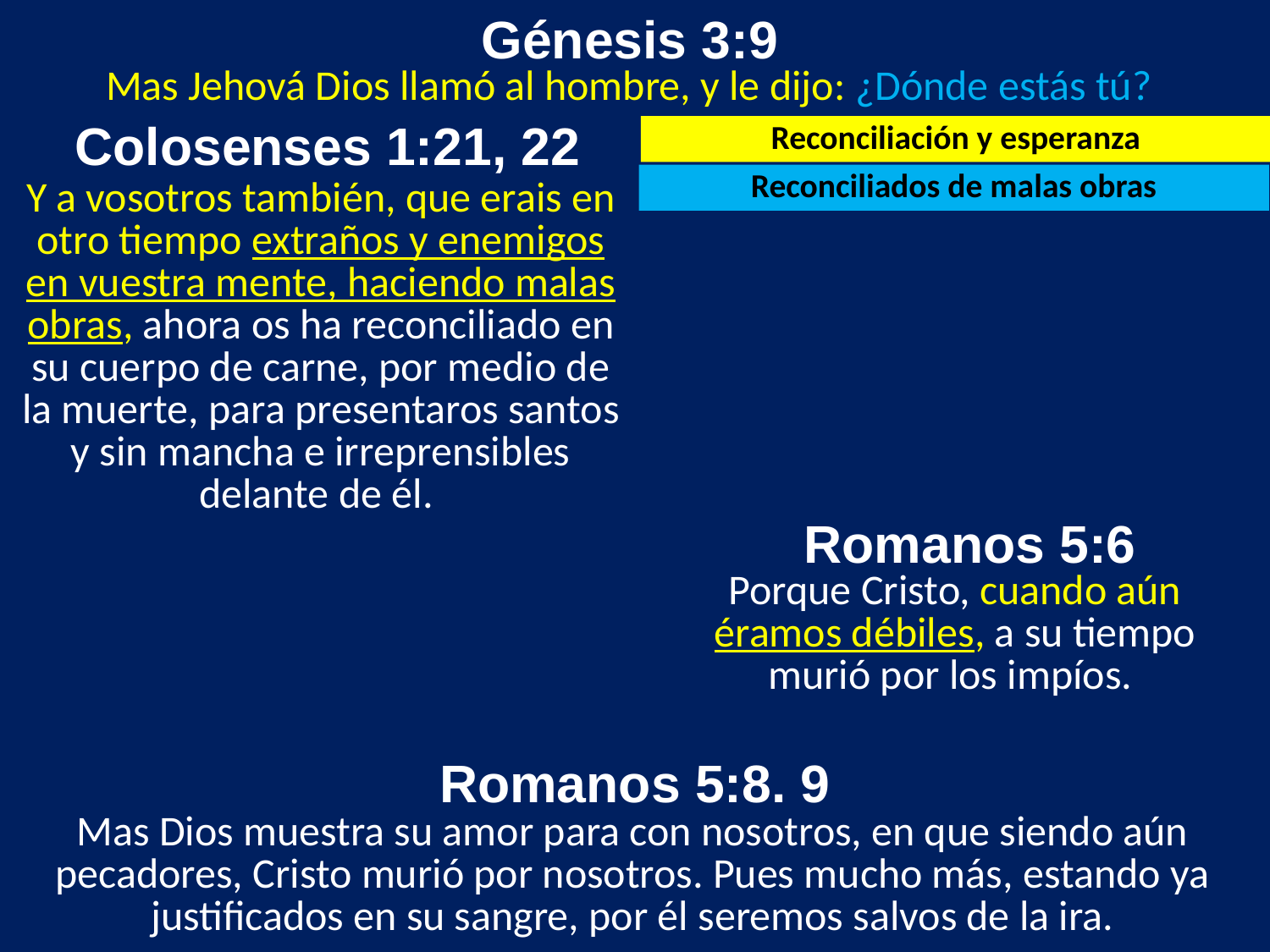

Génesis 3:9
Mas Jehová Dios llamó al hombre, y le dijo: ¿Dónde estás tú?
Colosenses 1:21, 22
Reconciliación y esperanza
Reconciliados de malas obras
Y a vosotros también, que erais en otro tiempo extraños y enemigos en vuestra mente, haciendo malas obras, ahora os ha reconciliado en su cuerpo de carne, por medio de la muerte, para presentaros santos y sin mancha e irreprensibles delante de él.
Romanos 5:6
Porque Cristo, cuando aún éramos débiles, a su tiempo murió por los impíos.
Romanos 5:8. 9
Mas Dios muestra su amor para con nosotros, en que siendo aún pecadores, Cristo murió por nosotros. Pues mucho más, estando ya justificados en su sangre, por él seremos salvos de la ira.